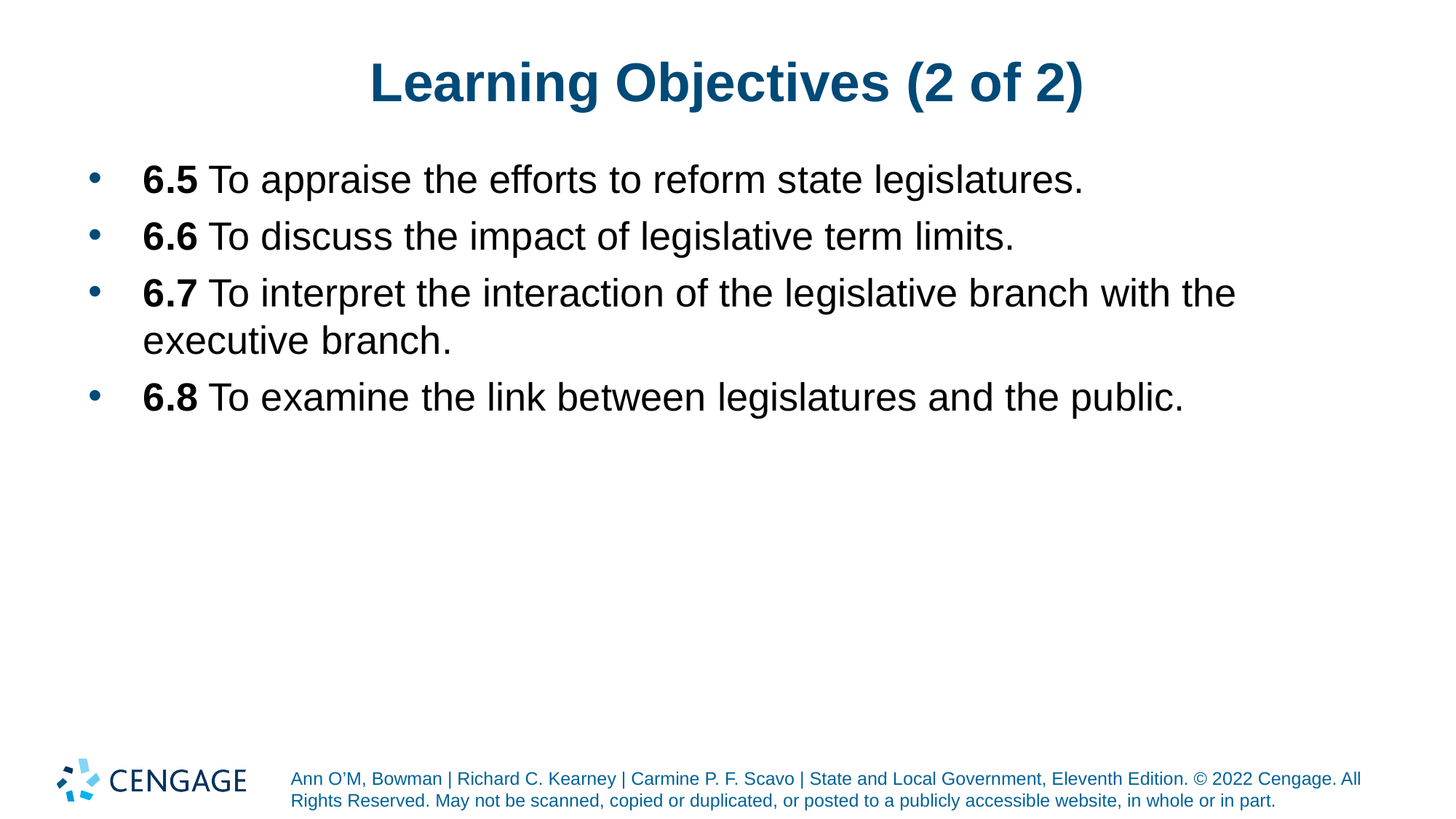

# Learning Objectives (2 of 2)
6.5 To appraise the efforts to reform state legislatures.
6.6 To discuss the impact of legislative term limits.
6.7 To interpret the interaction of the legislative branch with the executive branch.
6.8 To examine the link between legislatures and the public.